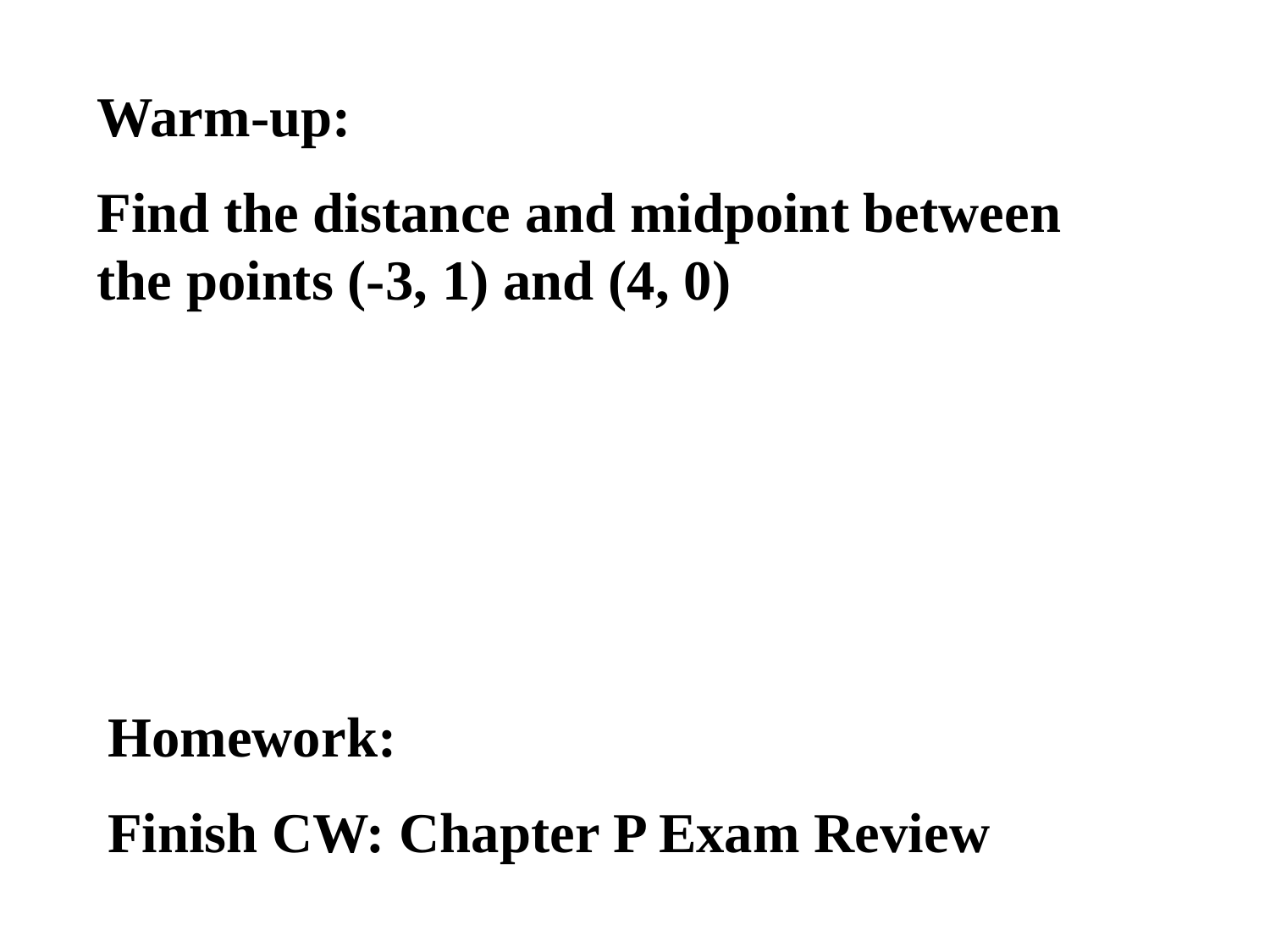

Warm-up:
Find the distance and midpoint between the points (-3, 1) and (4, 0)
Homework:
Finish CW: Chapter P Exam Review